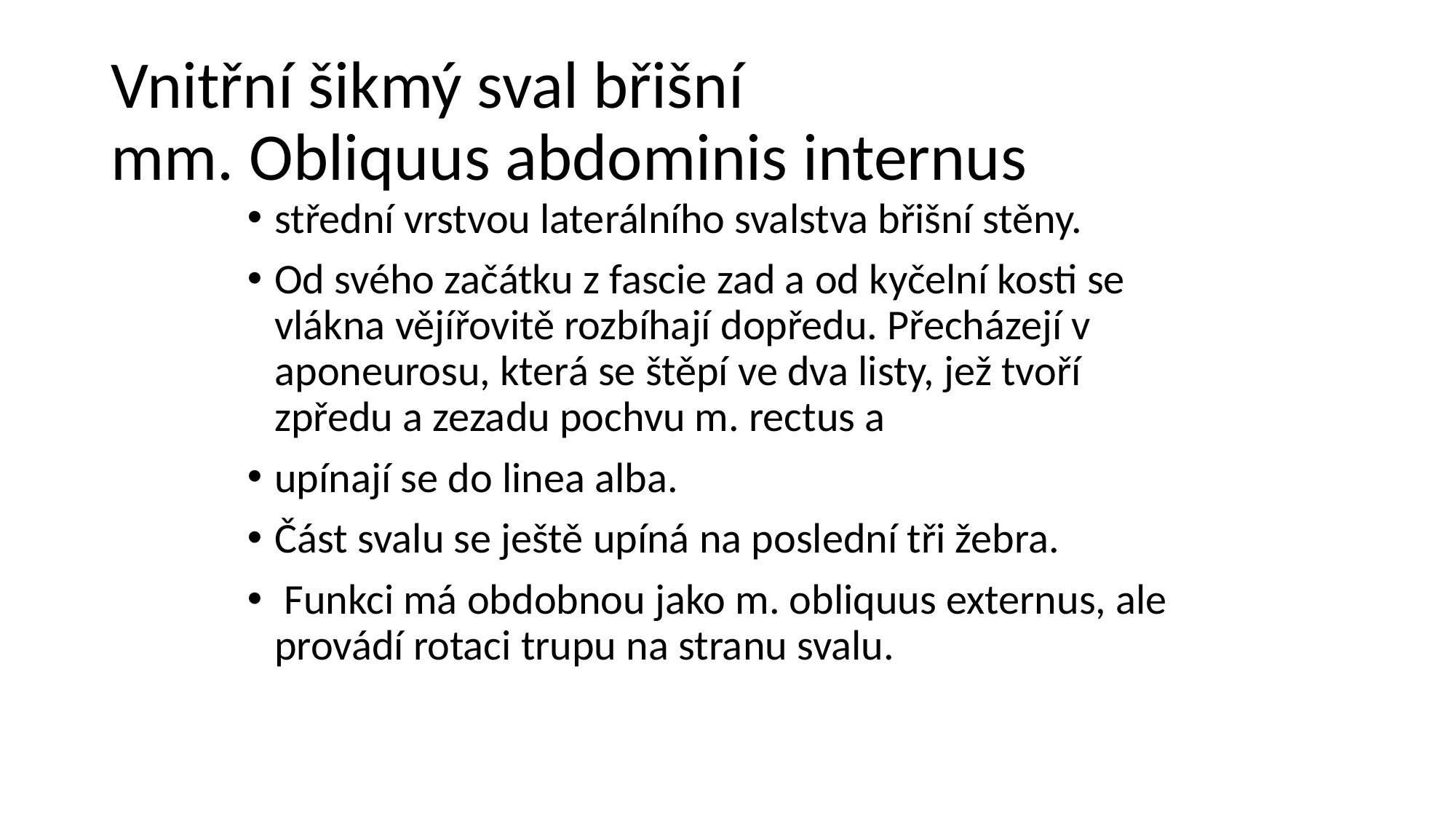

# Vnitřní šikmý sval břišní mm. Obliquus abdominis internus
střední vrstvou laterálního svalstva břišní stěny.
Od svého začátku z fascie zad a od kyčelní kosti se vlákna vějířovitě rozbíhají dopředu. Přecházejí v aponeurosu, která se štěpí ve dva listy, jež tvoří zpředu a zezadu pochvu m. rectus a
upínají se do linea alba.
Část svalu se ještě upíná na poslední tři žebra.
 Funkci má obdobnou jako m. obliquus externus, ale provádí rotaci trupu na stranu svalu.